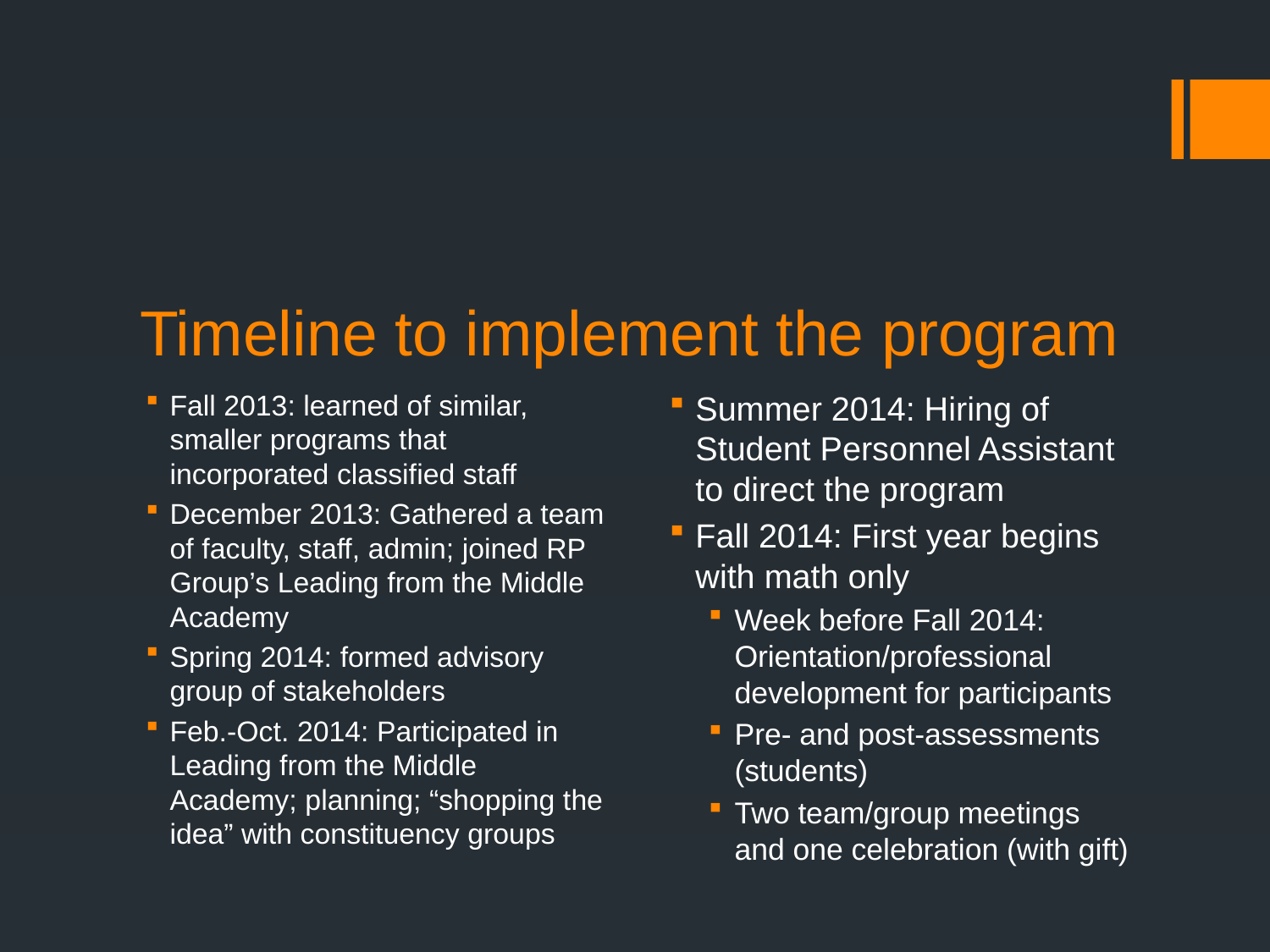

# Timeline to implement the program
Fall 2013: learned of similar, smaller programs that incorporated classified staff
December 2013: Gathered a team of faculty, staff, admin; joined RP Group’s Leading from the Middle Academy
Spring 2014: formed advisory group of stakeholders
Feb.-Oct. 2014: Participated in Leading from the Middle Academy; planning; “shopping the idea” with constituency groups
Summer 2014: Hiring of Student Personnel Assistant to direct the program
Fall 2014: First year begins with math only
Week before Fall 2014: Orientation/professional development for participants
Pre- and post-assessments (students)
Two team/group meetings and one celebration (with gift)